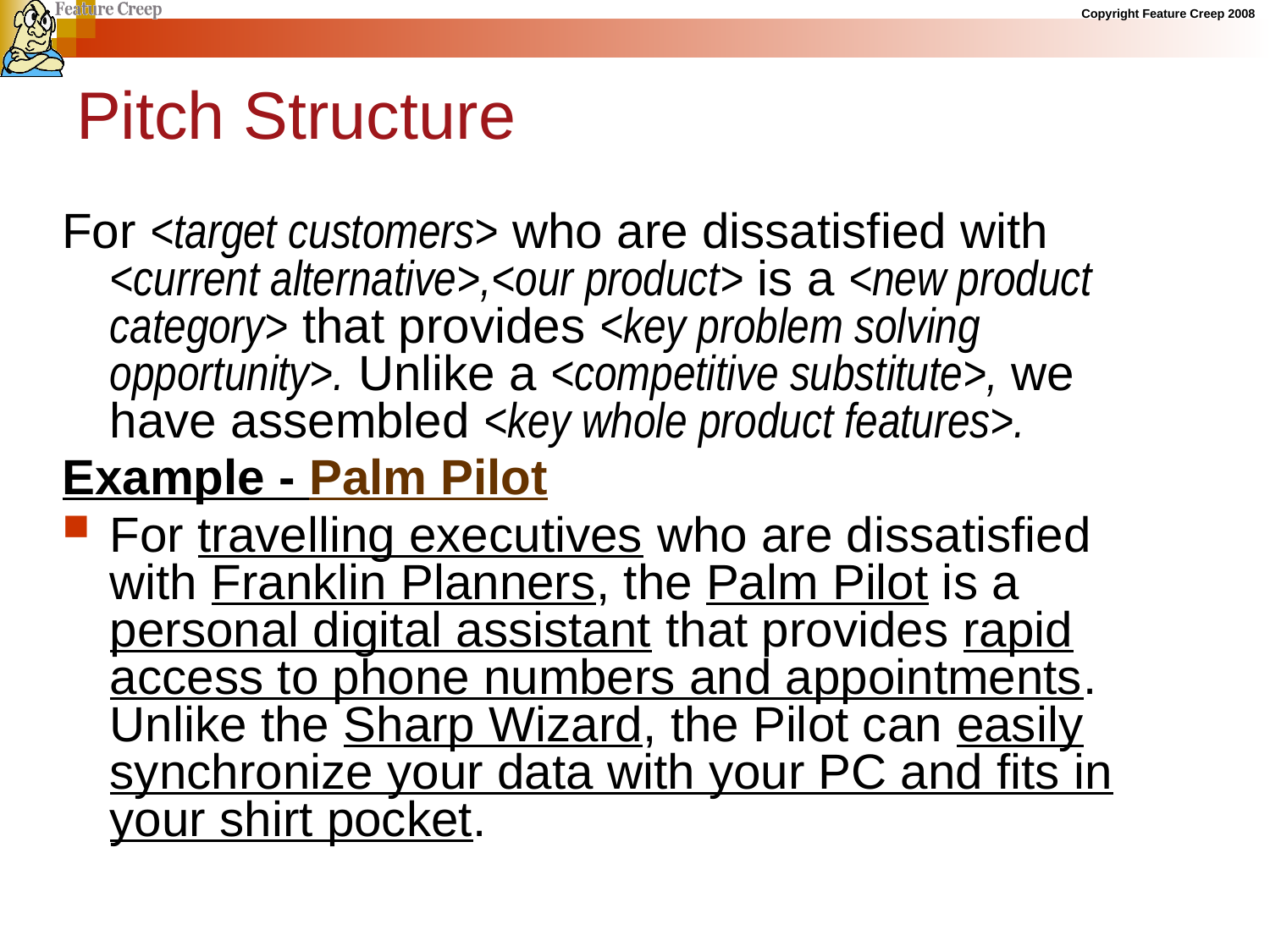

# Pitch Structure
For <target customers> who are dissatisfied with <current alternative>,<our product> is a <new product category> that provides <key problem solving opportunity>. Unlike a <competitive substitute>, we have assembled <key whole product features>.
Example - Palm Pilot
For travelling executives who are dissatisfied with Franklin Planners, the Palm Pilot is a personal digital assistant that provides rapid access to phone numbers and appointments. Unlike the Sharp Wizard, the Pilot can easily synchronize your data with your PC and fits in your shirt pocket.